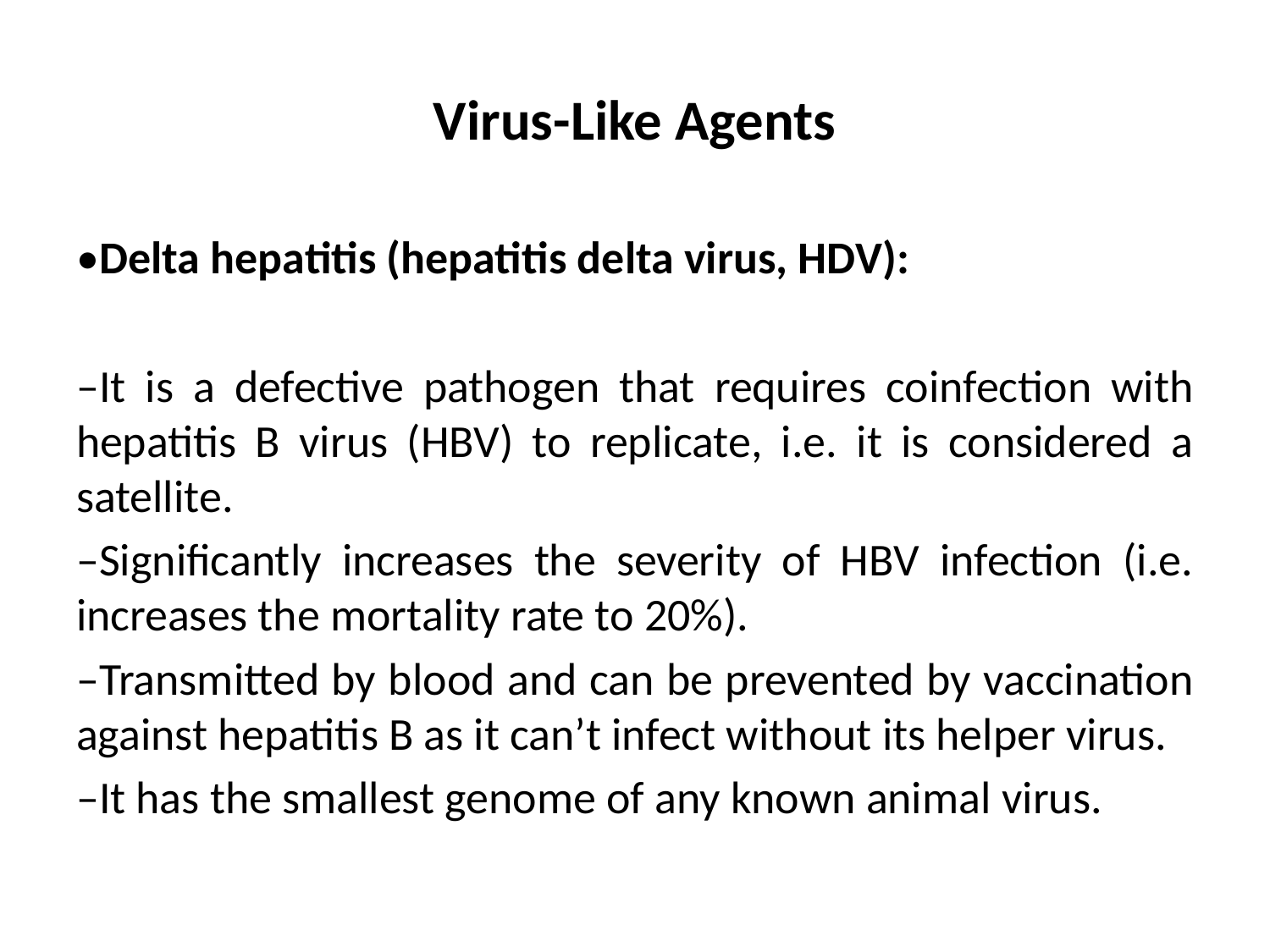

# Virus-Like Agents
•Delta hepatitis (hepatitis delta virus, HDV):

–It is a defective pathogen that requires coinfection with hepatitis B virus (HBV) to replicate, i.e. it is considered a satellite.
–Significantly increases the severity of HBV infection (i.e. increases the mortality rate to 20%).
–Transmitted by blood and can be prevented by vaccination against hepatitis B as it can’t infect without its helper virus.
–It has the smallest genome of any known animal virus.